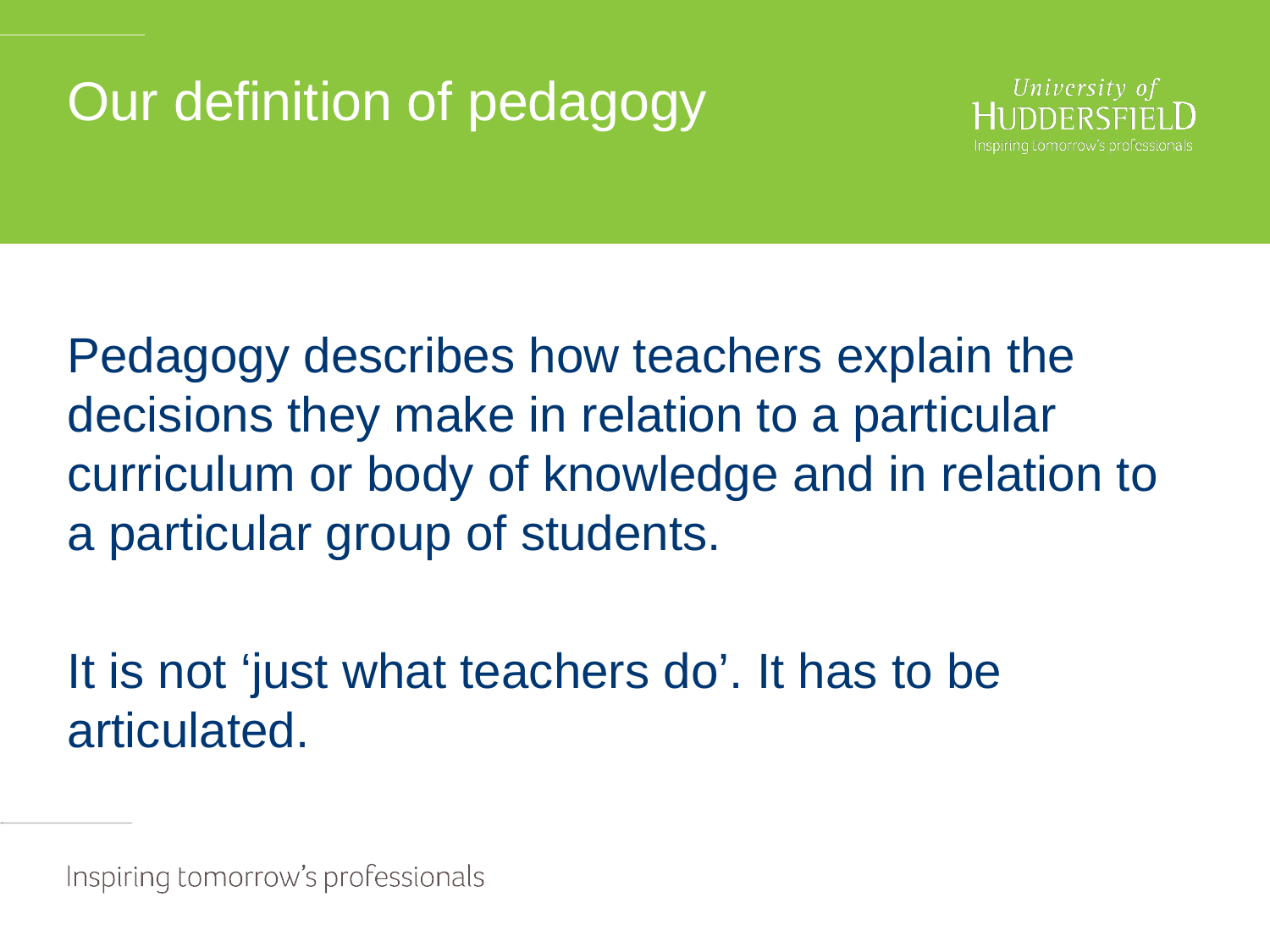

# Our definition of pedagogy

Pedagogy describes how teachers explain the decisions they make in relation to a particular curriculum or body of knowledge and in relation to a particular group of students.

It is not ‘just what teachers do’. It has to be articulated.